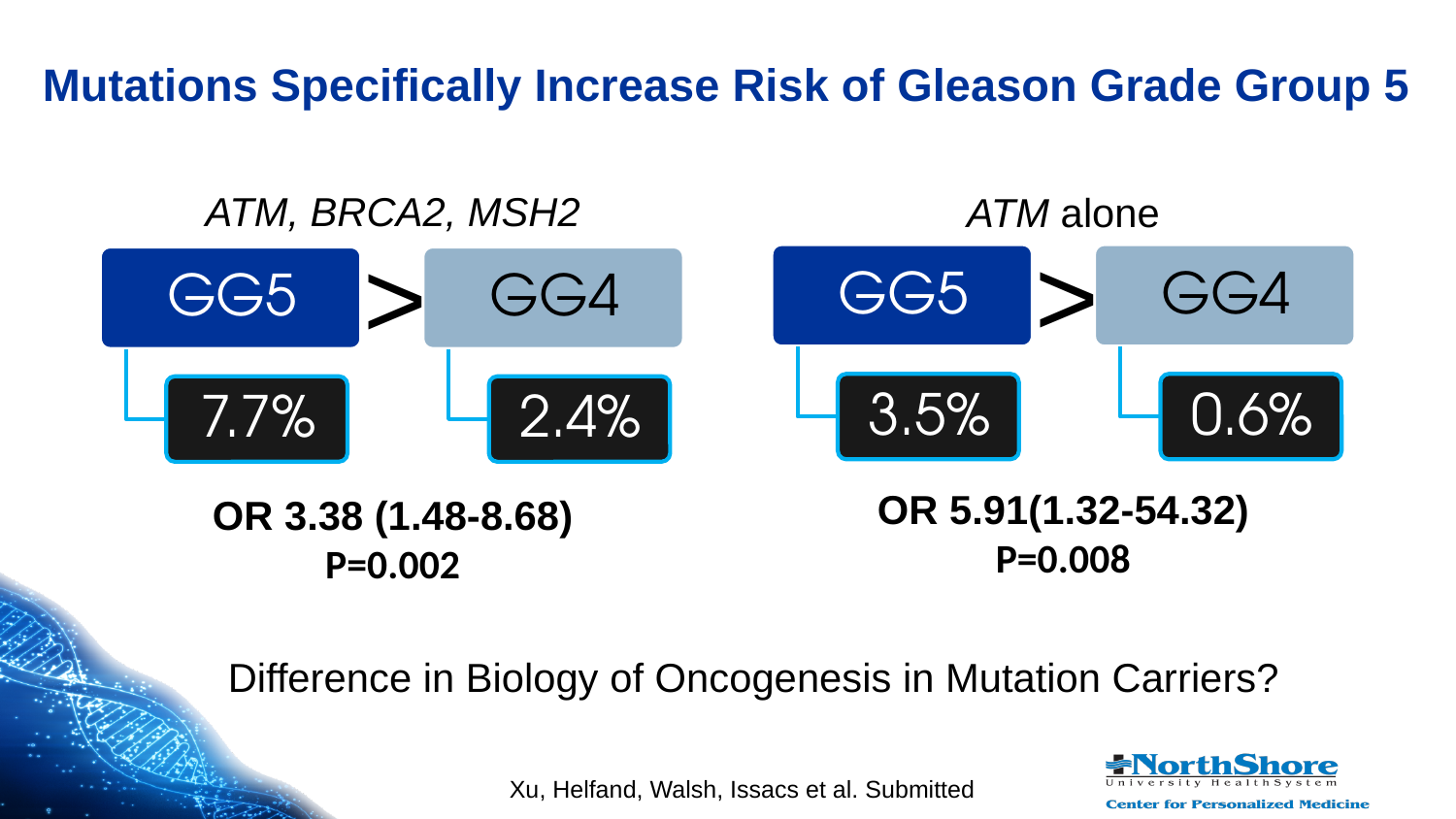

Mutations Specifically Increase Risk of Gleason Grade Group 5
ATM, BRCA2, MSH2
ATM alone
>
GG5
3.5%
GG4
0.6%
>
GG5
7.7%
GG4
2.4%
OR 5.91(1.32-54.32)
P=0.008
OR 3.38 (1.48-8.68)
P=0.002
Difference in Biology of Oncogenesis in Mutation Carriers?
Xu, Helfand, Walsh, Issacs et al. Submitted